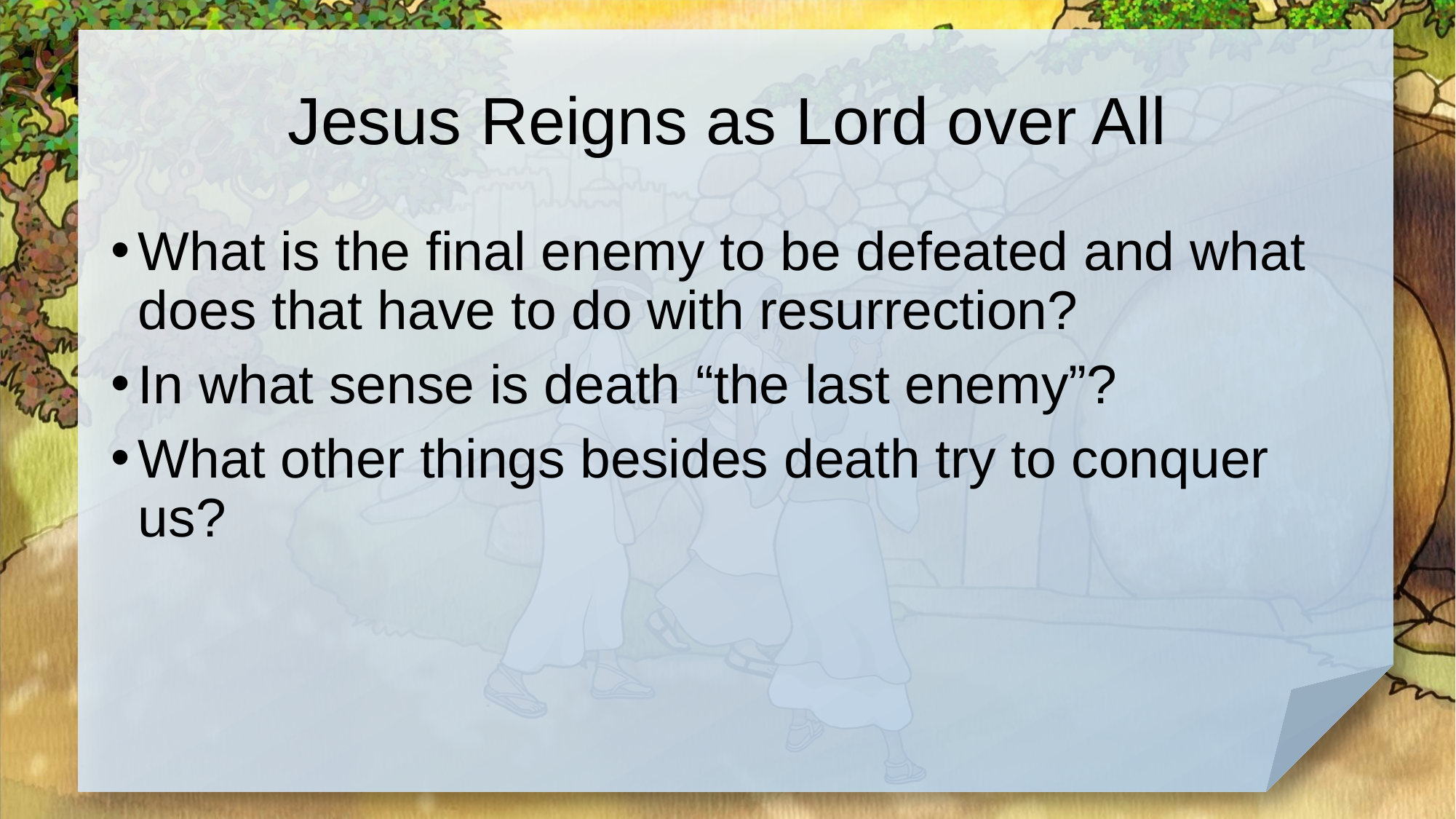

# Jesus Reigns as Lord over All
What is the final enemy to be defeated and what does that have to do with resurrection?
In what sense is death “the last enemy”?
What other things besides death try to conquer us?